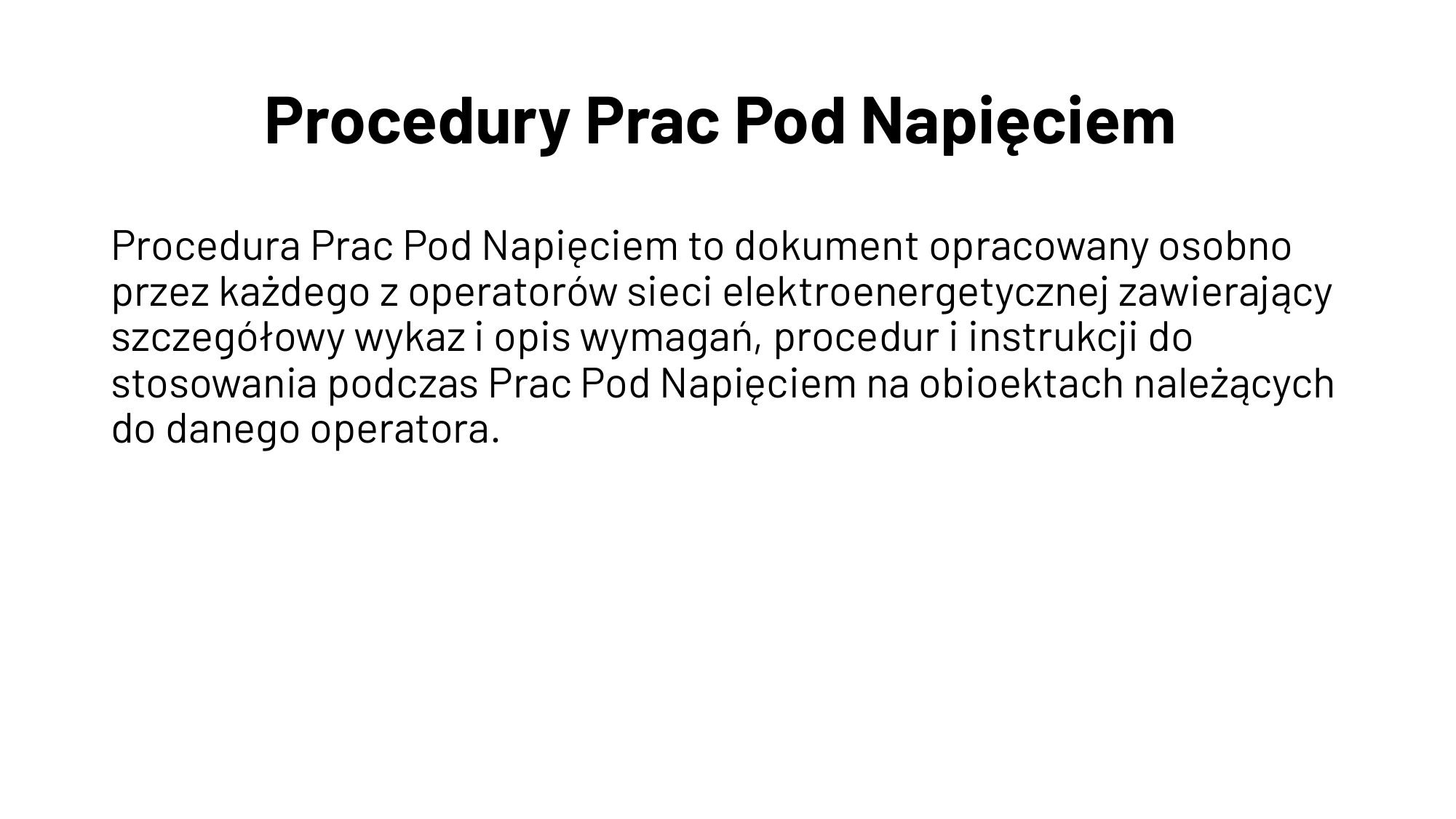

Procedury Prac Pod Napięciem
Procedura Prac Pod Napięciem to dokument opracowany osobno przez każdego z operatorów sieci elektroenergetycznej zawierający szczegółowy wykaz i opis wymagań, procedur i instrukcji do stosowania podczas Prac Pod Napięciem na obioektach należących do danego operatora.